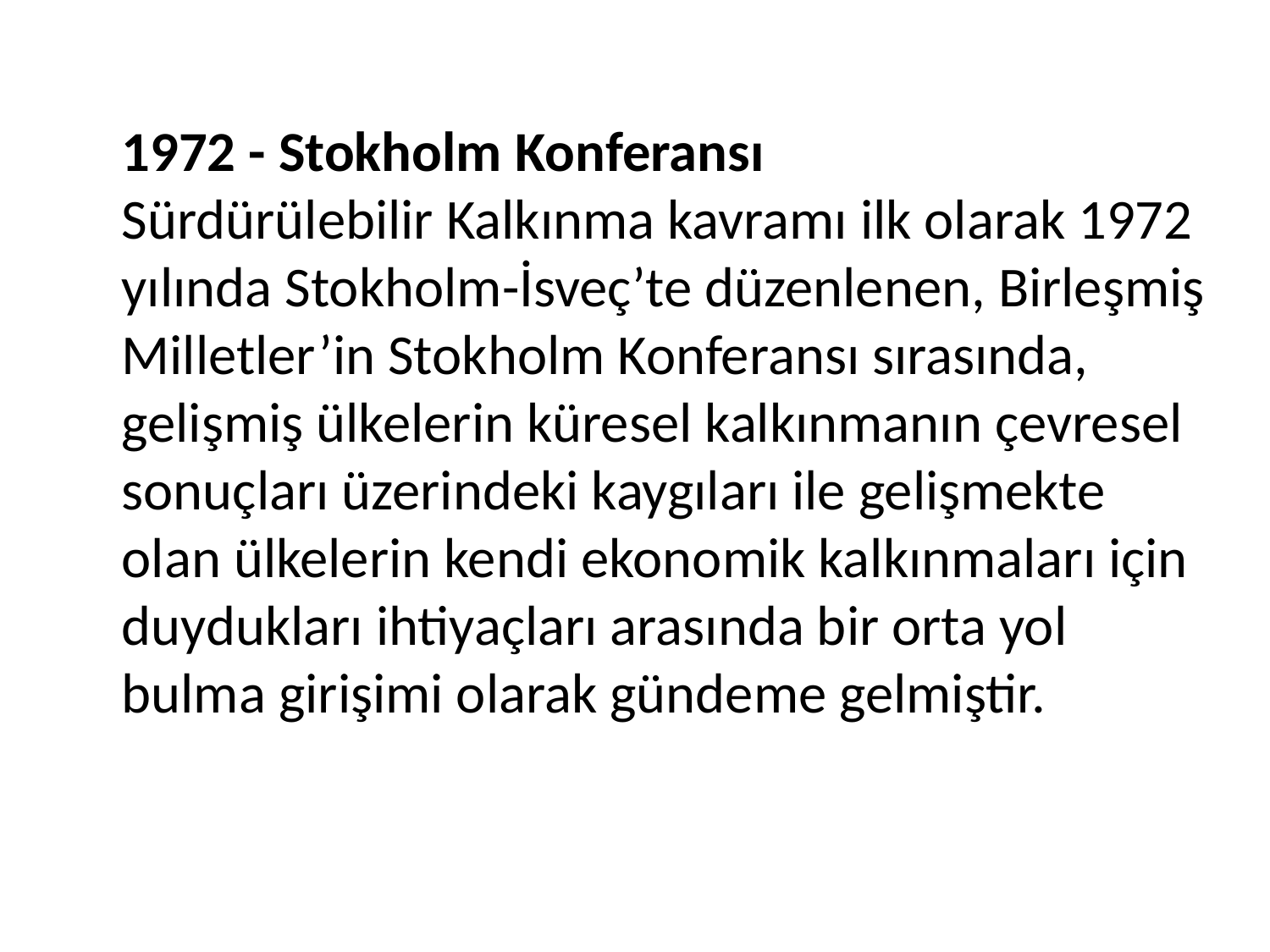

1972 - Stokholm Konferansı
Sürdürülebilir Kalkınma kavramı ilk olarak 1972 yılında Stokholm-İsveç’te düzenlenen, Birleşmiş Milletler’in Stokholm Konferansı sırasında, gelişmiş ülkelerin küresel kalkınmanın çevresel sonuçları üzerindeki kaygıları ile gelişmekte olan ülkelerin kendi ekonomik kalkınmaları için duydukları ihtiyaçları arasında bir orta yol bulma girişimi olarak gündeme gelmiştir.